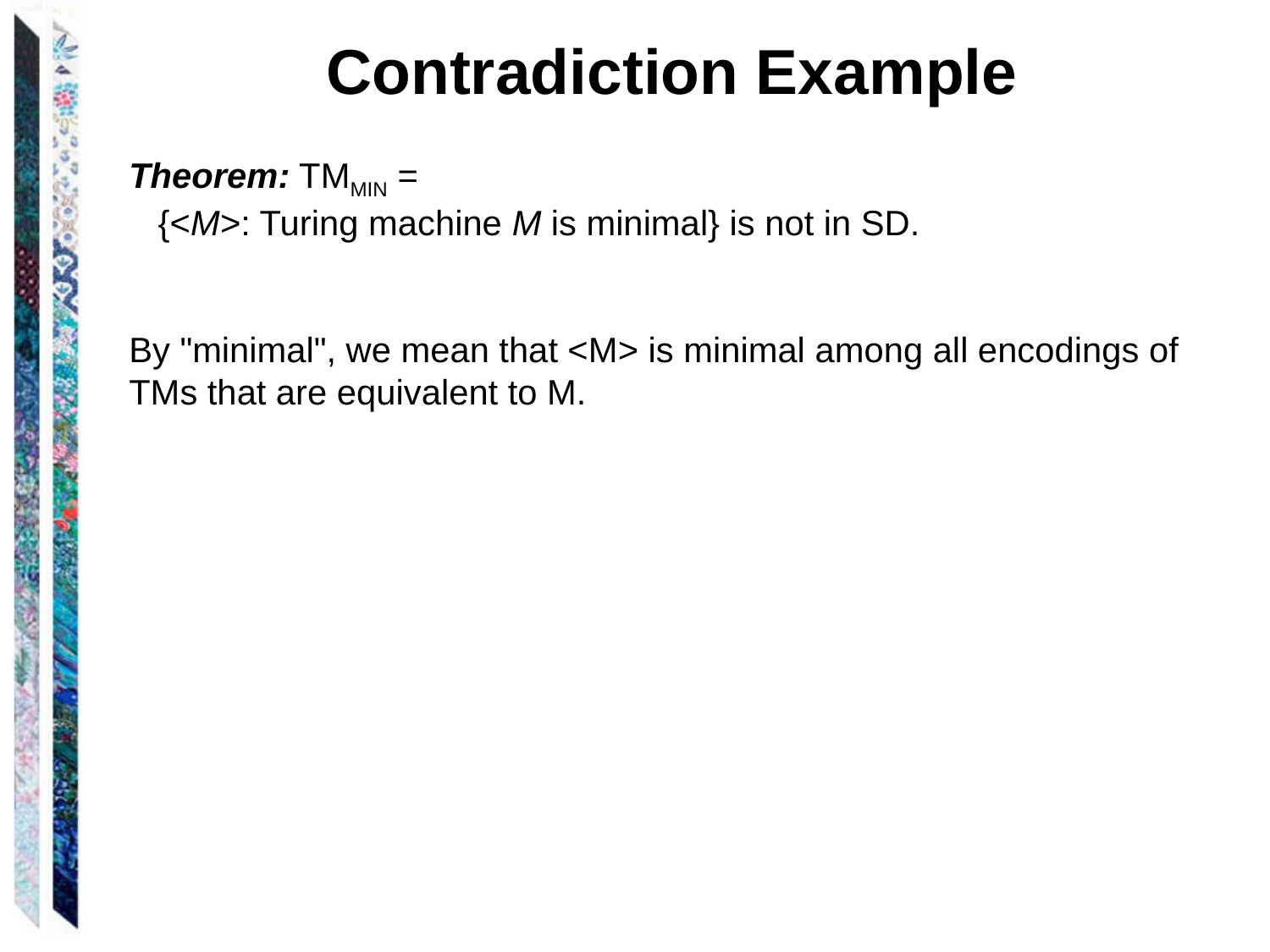

Contradiction Example
Theorem: TMMIN =
   {<M>: Turing machine M is minimal} is not in SD.

By "minimal", we mean that <M> is minimal among all encodings of TMs that are equivalent to M.